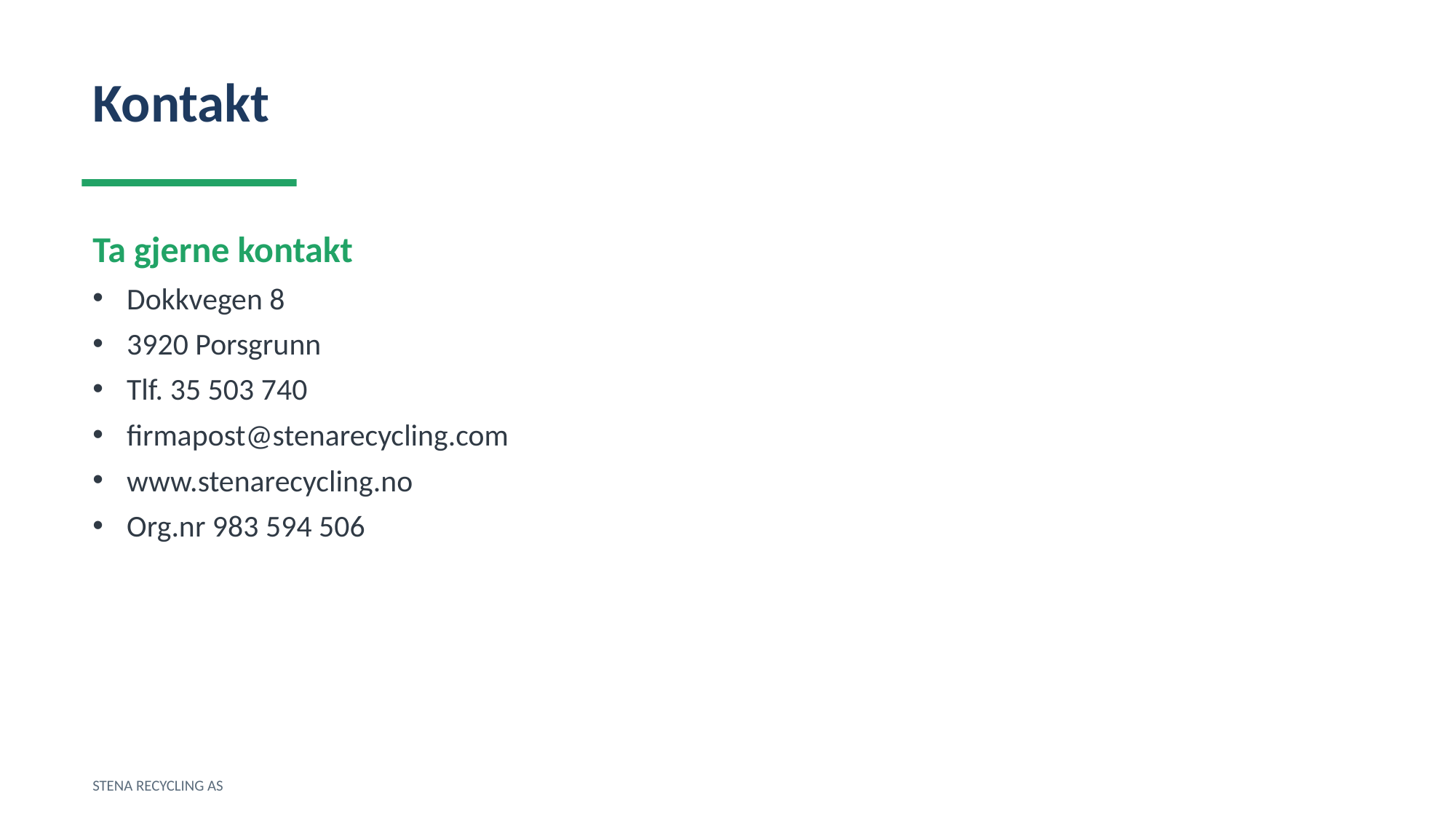

Kontakt

Ta gjerne kontakt
Dokkvegen 8
3920 Porsgrunn
Tlf. 35 503 740
firmapost@stenarecycling.com
www.stenarecycling.no
Org.nr 983 594 506
STENA RECYCLING AS